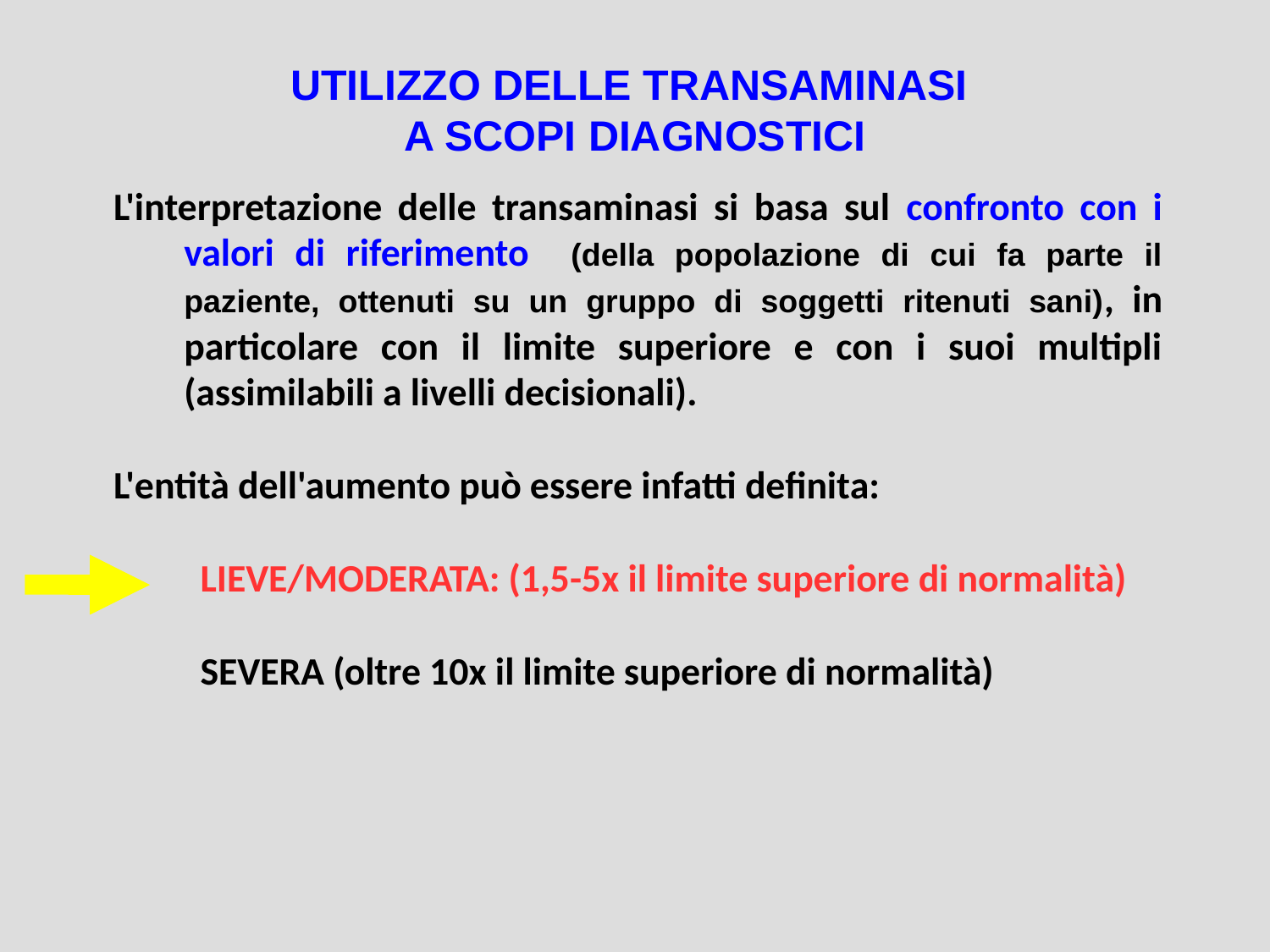

UTILIZZO DELLE TRANSAMINASI
A SCOPI DIAGNOSTICI
L'interpretazione delle transaminasi si basa sul confronto con i valori di riferimento  (della popolazione di cui fa parte il paziente, ottenuti su un gruppo di soggetti ritenuti sani), in particolare con il limite superiore e con i suoi multipli (assimilabili a livelli decisionali).

L'entità dell'aumento può essere infatti definita:

          LIEVE/MODERATA: (1,5-5x il limite superiore di normalità)

          SEVERA (oltre 10x il limite superiore di normalità)